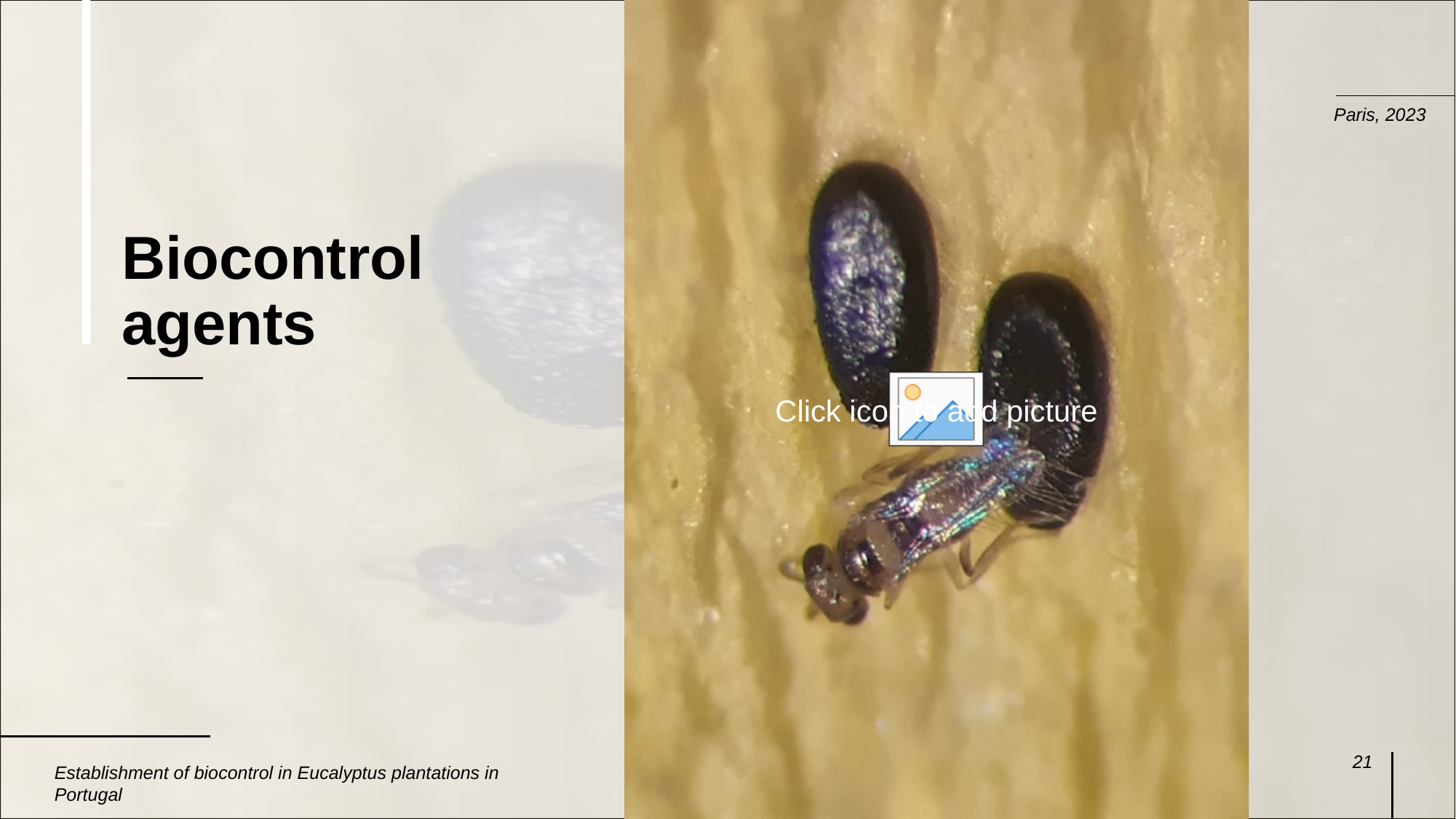

# Biocontrol agents
Paris, 2023
21
Establishment of biocontrol in Eucalyptus plantations in Portugal